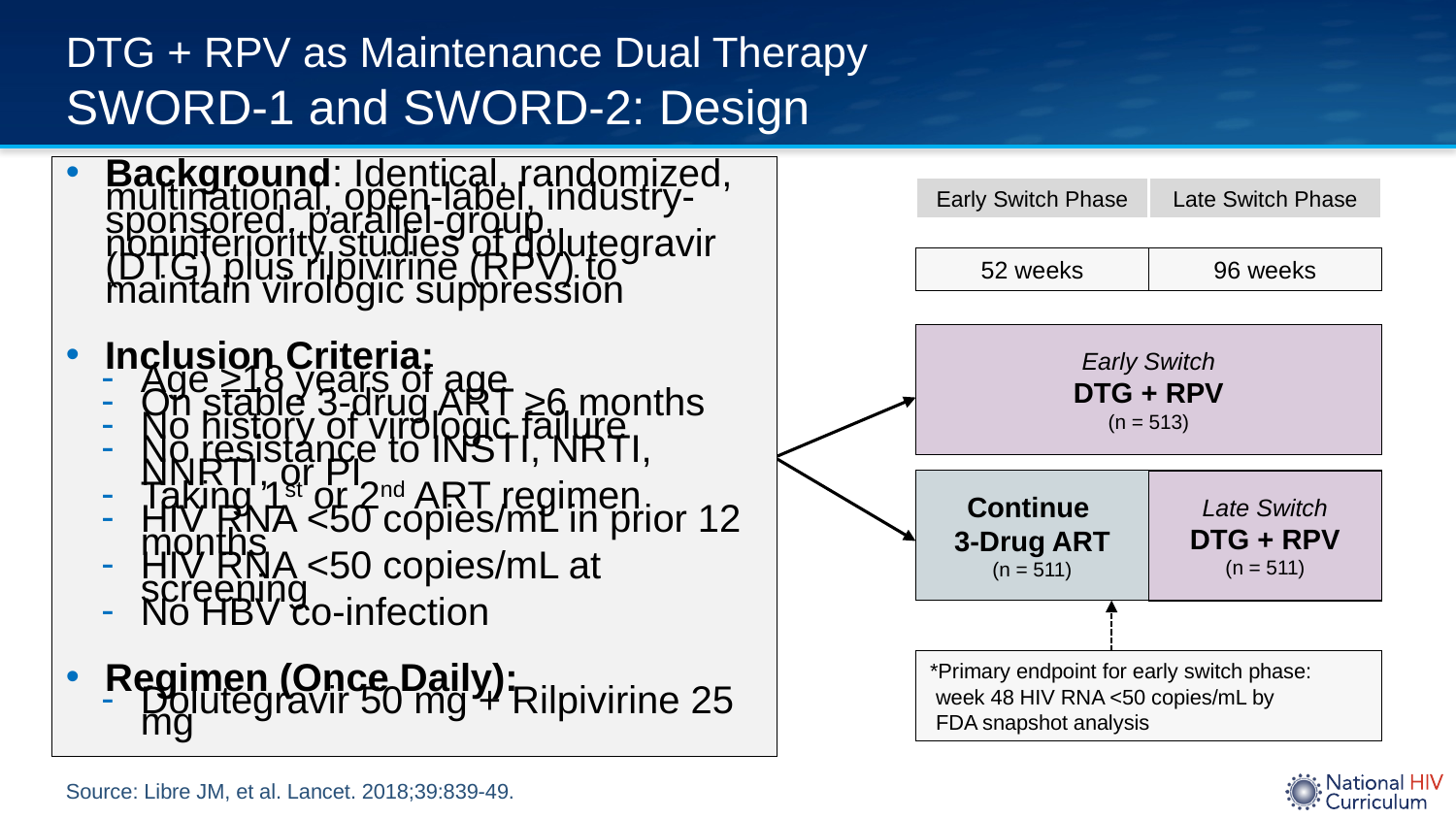

# DTG + RPV as Maintenance Dual Therapy SWORD-1 and SWORD-2: Design
Background: Identical, randomized, multinational, open-label, industry-sponsored, parallel-group, noninferiority studies of dolutegravir (DTG) plus rilpivirine (RPV) to maintain virologic suppression
Inclusion Criteria:
Age ≥18 years of age
On stable 3-drug ART ≥6 months
No history of virologic failure
No resistance to INSTI, NRTI, NNRTI, or PI
Taking 1st or 2nd ART regimen
HIV RNA <50 copies/mL in prior 12 months
HIV RNA <50 copies/mL at screening
No HBV co-infection
Regimen (Once Daily):
Dolutegravir 50 mg + Rilpivirine 25 mg

Late Switch Phase
Early Switch Phase
52 weeks
96 weeks
Early Switch
DTG + RPV
(n = 513)

Continue
3-Drug ART
(n = 511)
Late Switch
DTG + RPV
(n = 511)

*Primary endpoint for early switch phase:
 week 48 HIV RNA <50 copies/mL by
 FDA snapshot analysis
Source: Libre JM, et al. Lancet. 2018;39:839-49.